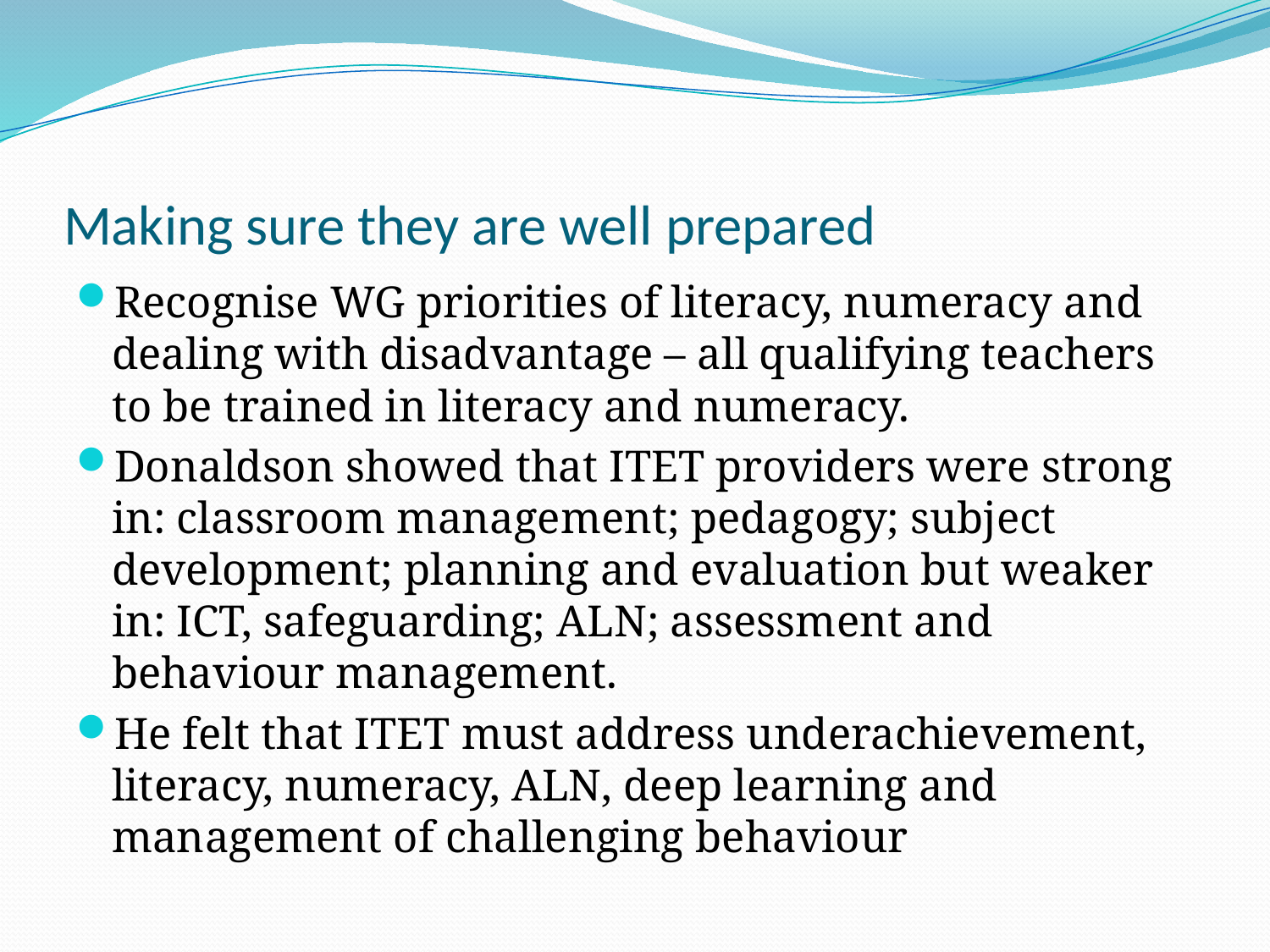

# Making sure they are well prepared
Recognise WG priorities of literacy, numeracy and dealing with disadvantage – all qualifying teachers to be trained in literacy and numeracy.
Donaldson showed that ITET providers were strong in: classroom management; pedagogy; subject development; planning and evaluation but weaker in: ICT, safeguarding; ALN; assessment and behaviour management.
He felt that ITET must address underachievement, literacy, numeracy, ALN, deep learning and management of challenging behaviour